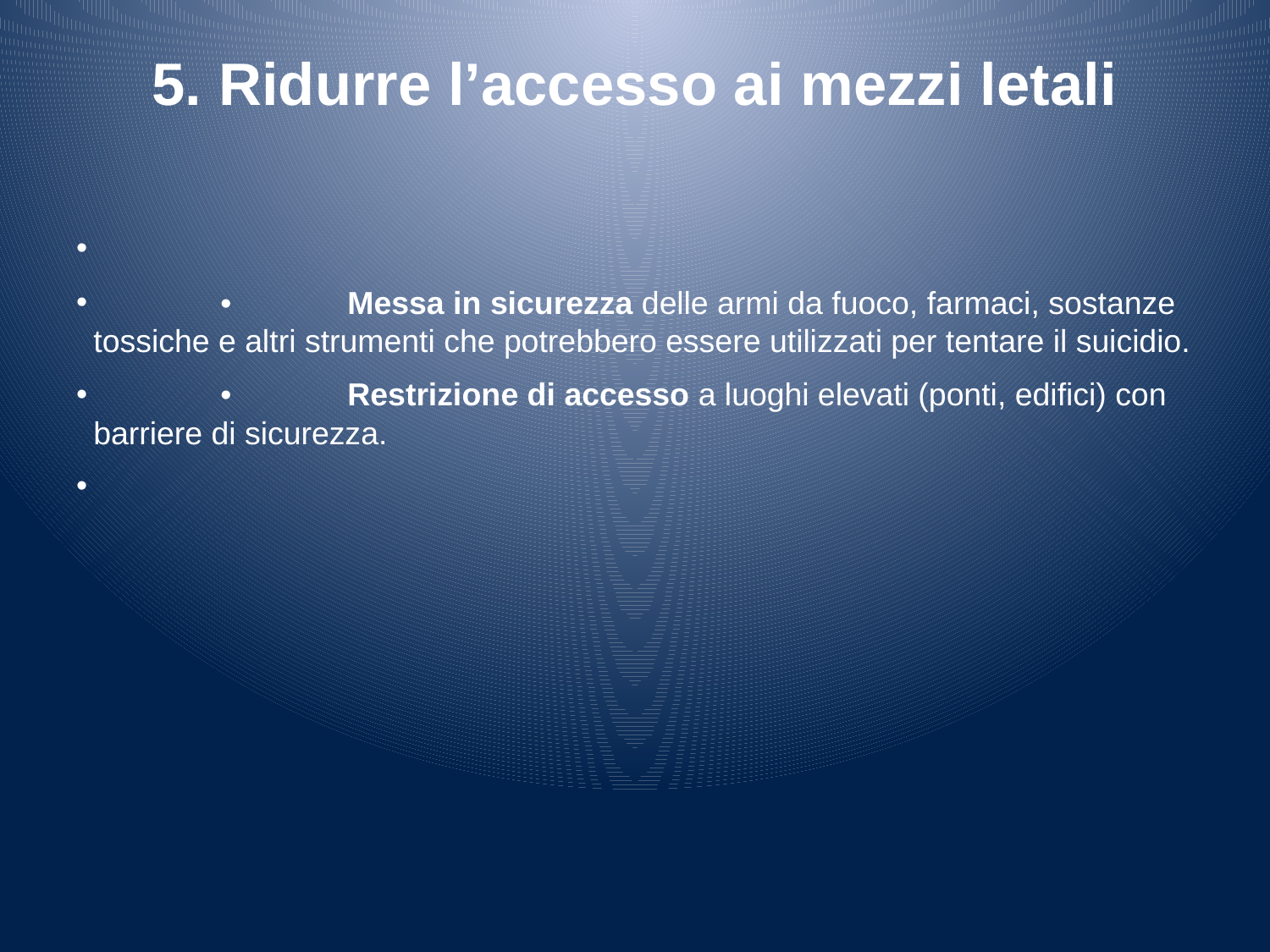

# 5. Ridurre l’accesso ai mezzi letali

	•	Messa in sicurezza delle armi da fuoco, farmaci, sostanze tossiche e altri strumenti che potrebbero essere utilizzati per tentare il suicidio.
	•	Restrizione di accesso a luoghi elevati (ponti, edifici) con barriere di sicurezza.